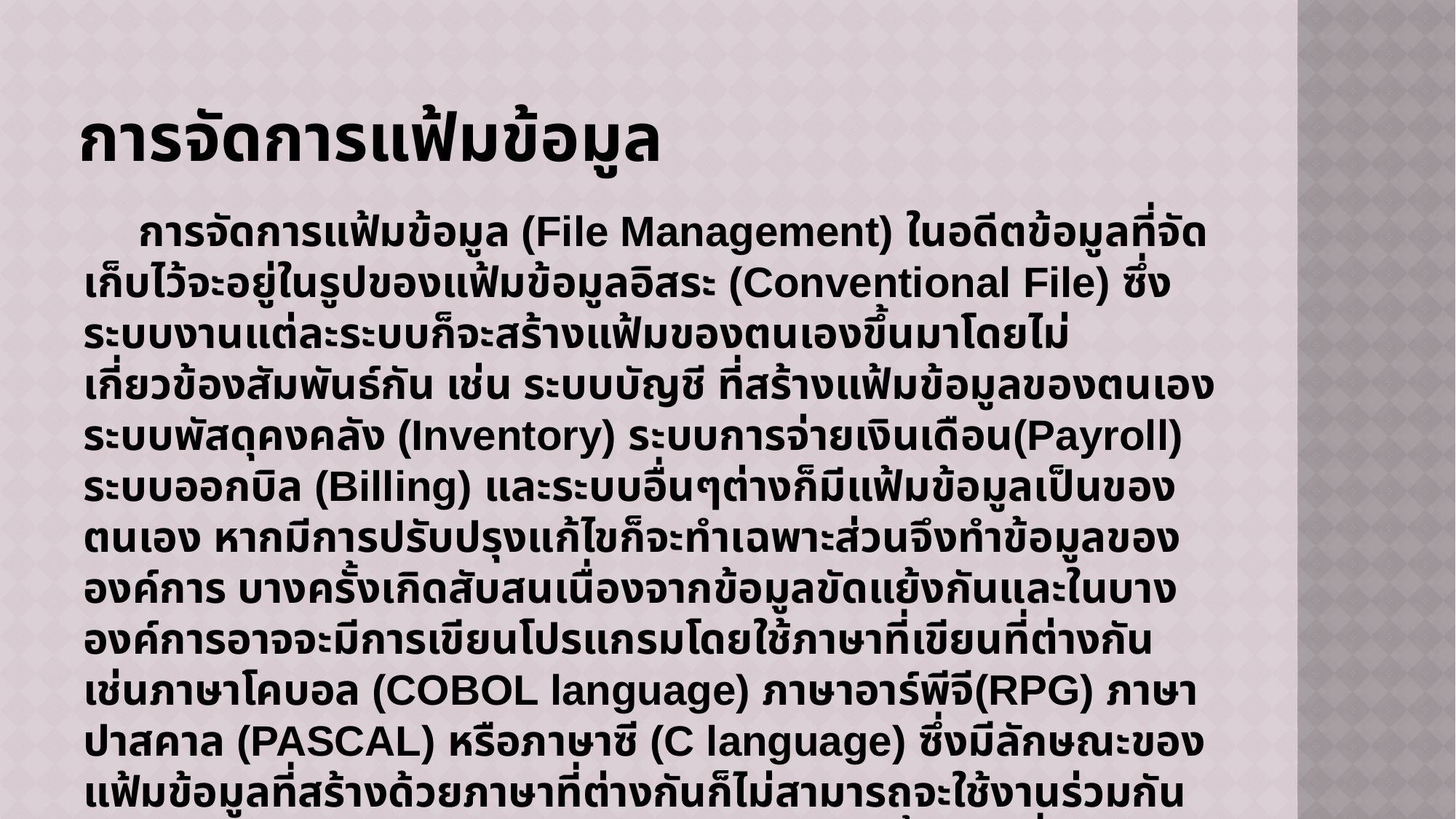

# การจัดการแฟ้มข้อมูล
     การจัดการแฟ้มข้อมูล (File Management) ในอดีตข้อมูลที่จัดเก็บไว้จะอยู่ในรูปของแฟ้มข้อมูลอิสระ (Conventional File) ซึ่งระบบงานแต่ละระบบก็จะสร้างแฟ้มของตนเองขึ้นมาโดยไม่เกี่ยวข้องสัมพันธ์กัน เช่น ระบบบัญชี ที่สร้างแฟ้มข้อมูลของตนเอง ระบบพัสดุคงคลัง (Inventory) ระบบการจ่ายเงินเดือน(Payroll) ระบบออกบิล (Billing) และระบบอื่นๆต่างก็มีแฟ้มข้อมูลเป็นของตนเอง หากมีการปรับปรุงแก้ไขก็จะทำเฉพาะส่วนจึงทำข้อมูลขององค์การ บางครั้งเกิดสับสนเนื่องจากข้อมูลขัดแย้งกันและในบางองค์การอาจจะมีการเขียนโปรแกรมโดยใช้ภาษาที่เขียนที่ต่างกัน เช่นภาษาโคบอล (COBOL language) ภาษาอาร์พีจี(RPG) ภาษาปาสคาล (PASCAL) หรือภาษาซี (C language) ซึ่งมีลักษณะของแฟ้มข้อมูลที่สร้างด้วยภาษาที่ต่างกันก็ไม่สามารถจะใช้งานร่วมกันได้ จึงทำให้องค์การเกิดการสูญเสียในข้อมูล ดังนั้นก่อนที่องค์การจะนำคอมพิวเตอร์มาใช้จะต้องมีการวางแผนถึงระบบการบริหารแฟ้มข้อมูล การแบ่งประเภทของแฟ้มข้อมูลและการจัดระเบียบแฟ้มข้อมูล